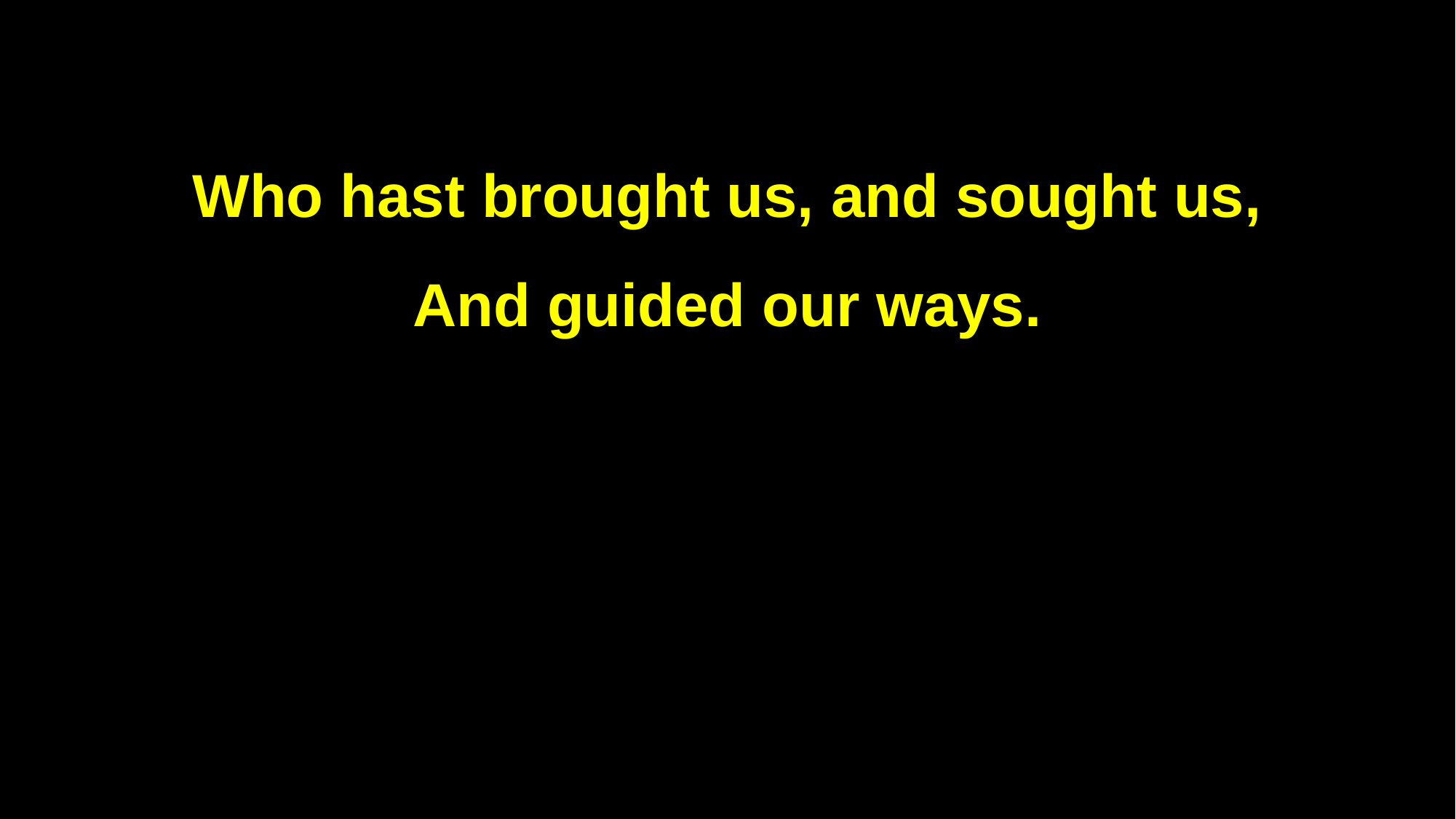

Who hast brought us, and sought us,
And guided our ways.